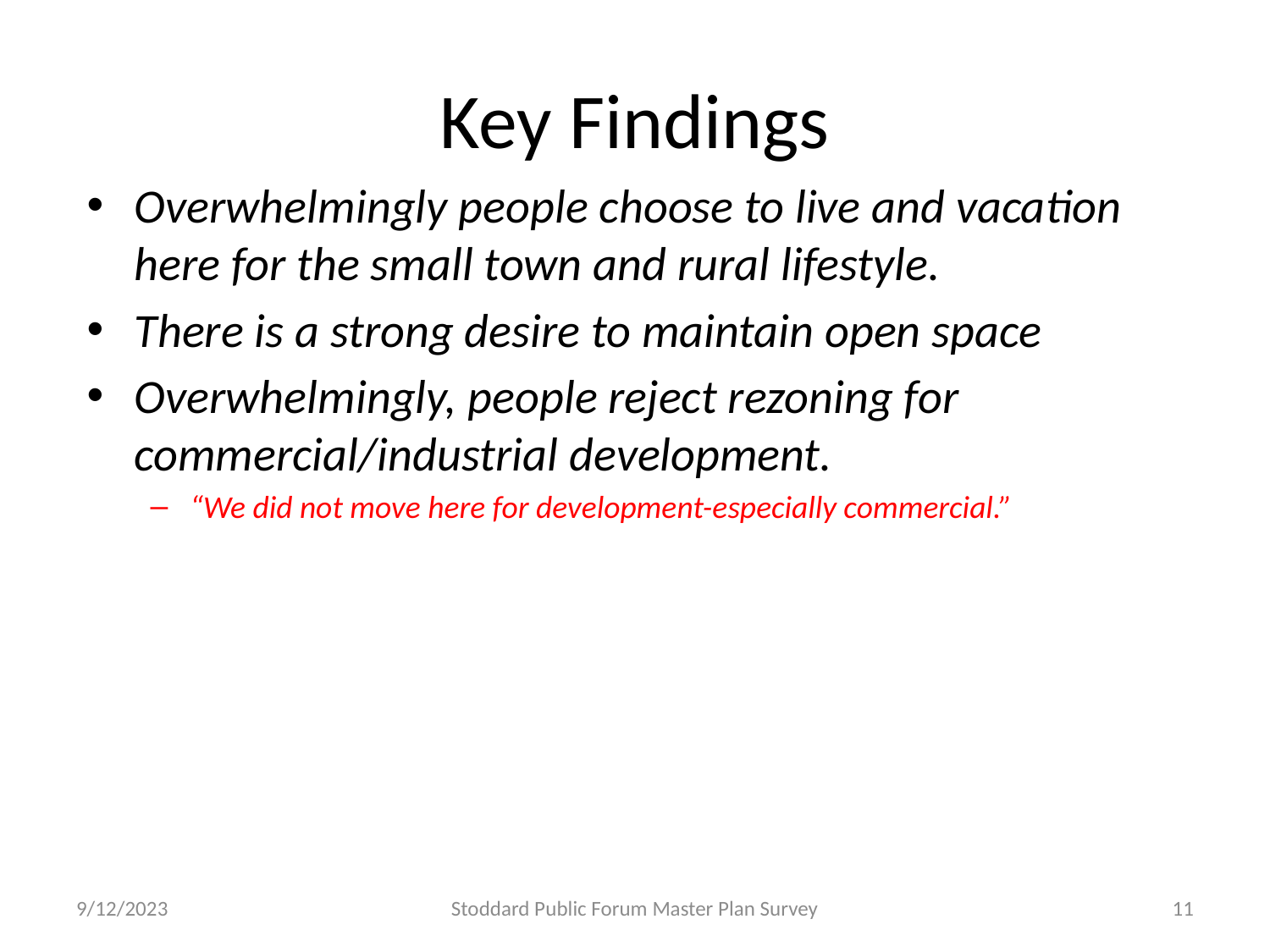

# Key Findings
Overwhelmingly people choose to live and vacation here for the small town and rural lifestyle.
There is a strong desire to maintain open space
Overwhelmingly, people reject rezoning for commercial/industrial development.
“We did not move here for development-especially commercial.”

9/12/2023
Stoddard Public Forum Master Plan Survey
11